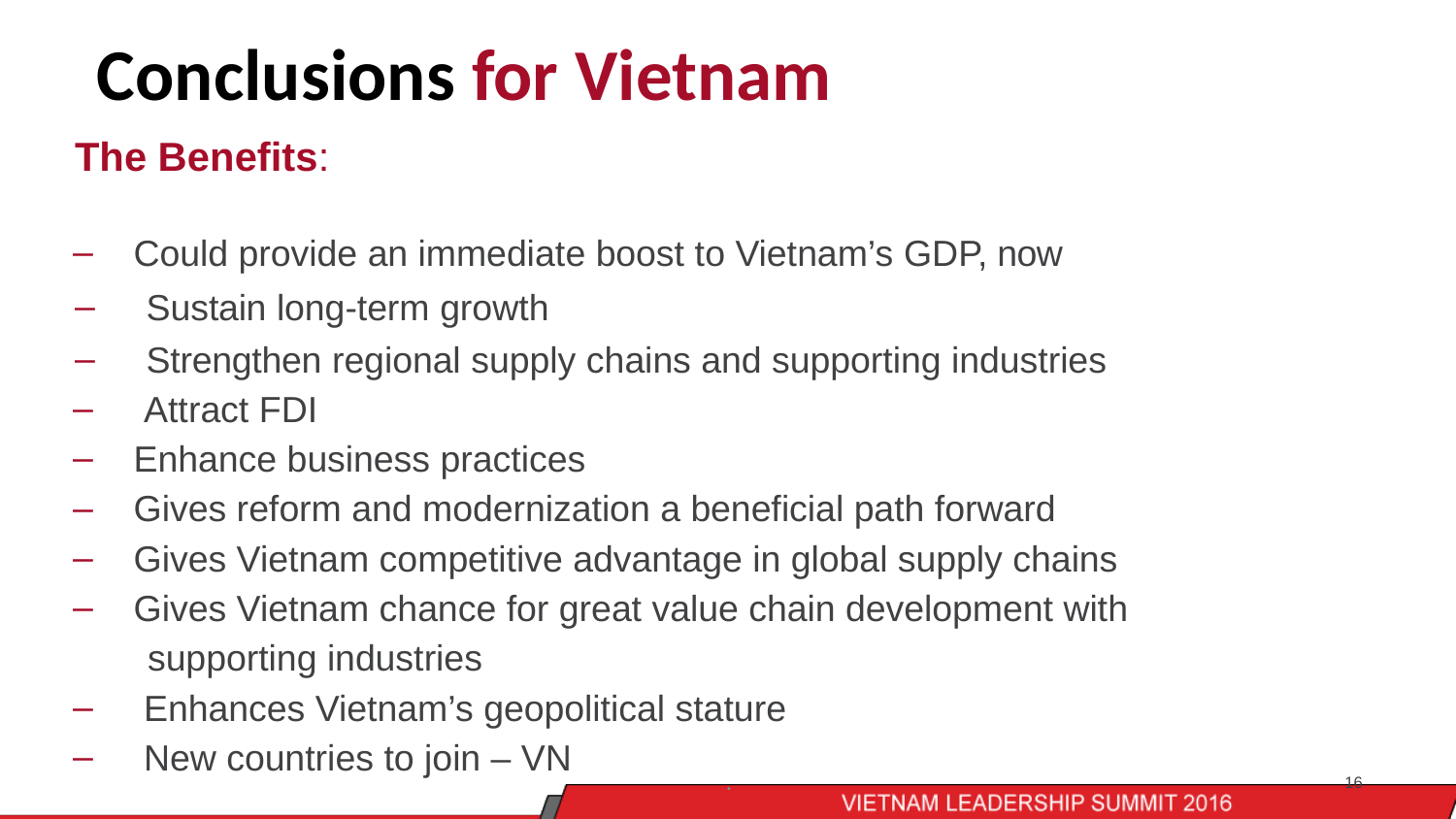

Conclusions for Vietnam
The Benefits:

    Could provide an immediate boost to Vietnam’s GDP, now
Sustain long-term growth
Strengthen regional supply chains and supporting industries
     Attract FDI
    Enhance business practices
    Gives reform and modernization a beneficial path forward
    Gives Vietnam competitive advantage in global supply chains
    Gives Vietnam chance for great value chain development with
supporting industries
     Enhances Vietnam’s geopolitical stature
     New countries to join – VN

.
16